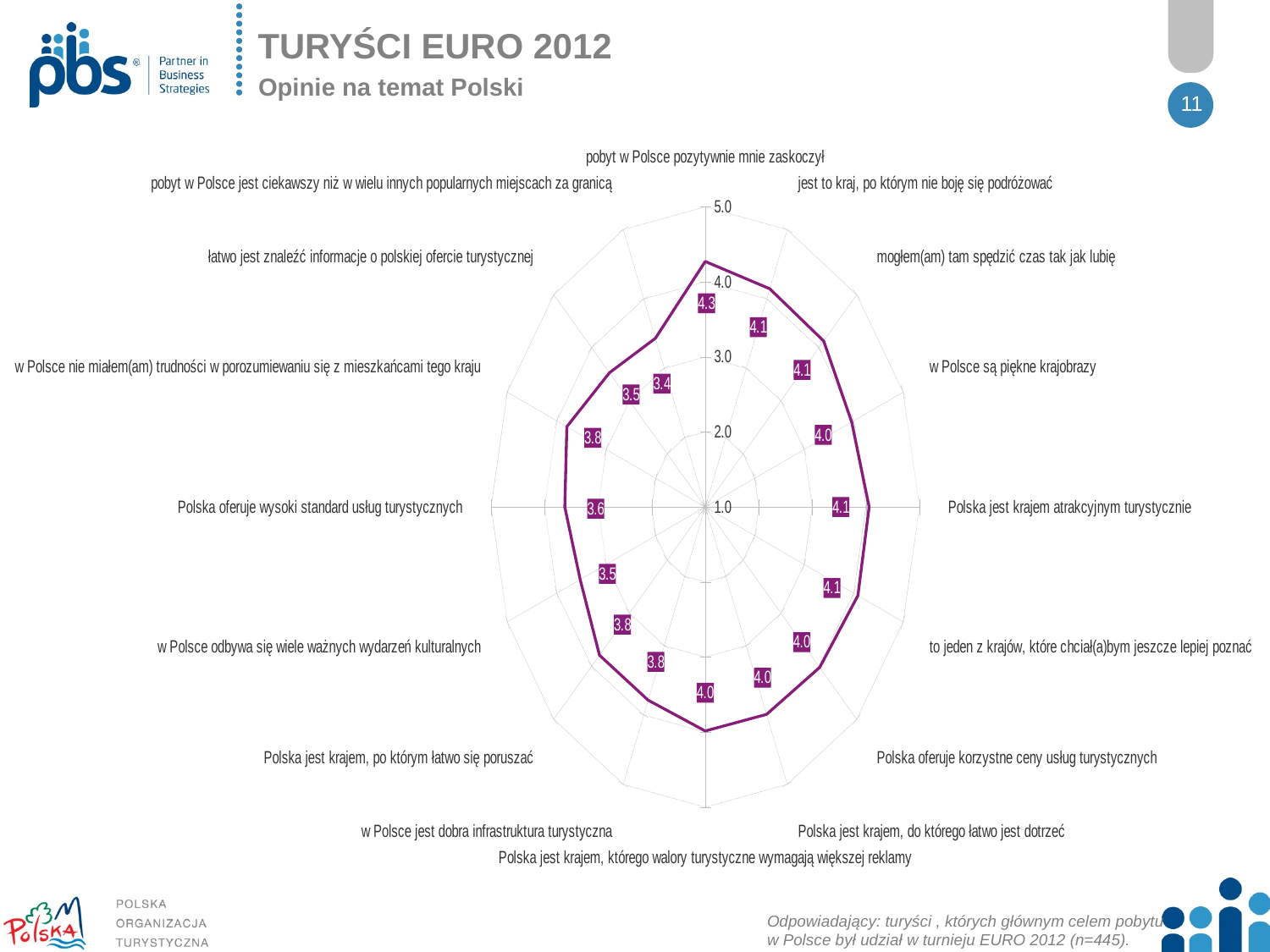

TURYŚCI EURO 2012
Opinie na temat Polski
11

### Chart

| Category |  |
|---|---|
| pobyt w Polsce pozytywnie mnie zaskoczył | 4.27191011235955 |
| jest to kraj, po którym nie boję się podróżować | 4.148314606741569 |
| mogłem(am) tam spędzić czas tak jak lubię | 4.128089887640445 |
| w Polsce są piękne krajobrazy | 3.959550561797754 |
| Polska jest krajem atrakcyjnym turystycznie | 4.060674157303371 |
| to jeden z krajów, które chciał(a)bym jeszcze lepiej poznać | 4.085393258426966 |
| Polska oferuje korzystne ceny usług turystycznych | 4.0224719101123565 |
| Polska jest krajem, do którego łatwo jest dotrzeć | 3.9910112359550562 |
| Polska jest krajem, którego walory turystyczne wymagają większej reklamy | 3.984269662921349 |
| w Polsce jest dobra infrastruktura turystyczna | 3.786516853932586 |
| Polska jest krajem, po którym łatwo się poruszać | 3.7932584269662923 |
| w Polsce odbywa się wiele ważnych wydarzeń kulturalnych | 3.5280898876404496 |
| Polska oferuje wysoki standard usług turystycznych | 3.62247191011236 |
| w Polsce nie miałem(am) trudności w porozumiewaniu się z mieszkańcami tego kraju | 3.797752808988764 |
| łatwo jest znaleźć informacje o polskiej ofercie turystycznej | 3.5303370786516877 |
| pobyt w Polsce jest ciekawszy niż w wielu innych popularnych miejscach za granicą | 3.4337078651685395 |
Odpowiadający: turyści , których głównym celem pobytu
w Polsce był udział w turnieju EURO 2012 (n=445).